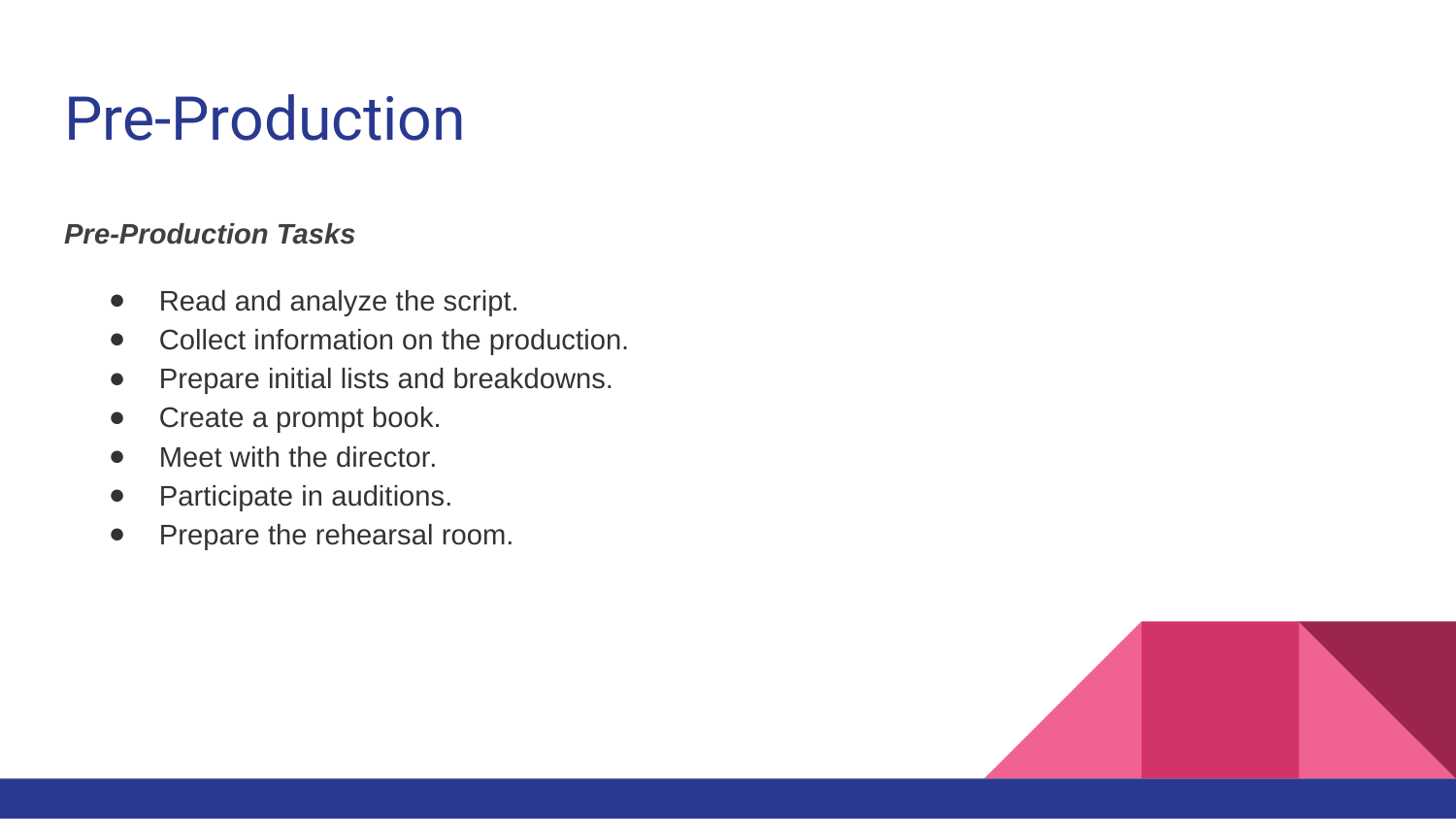

# Pre-Production
Pre-Production Tasks
Read and analyze the script.
Collect information on the production.
Prepare initial lists and breakdowns.
Create a prompt book.
Meet with the director.
Participate in auditions.
Prepare the rehearsal room.